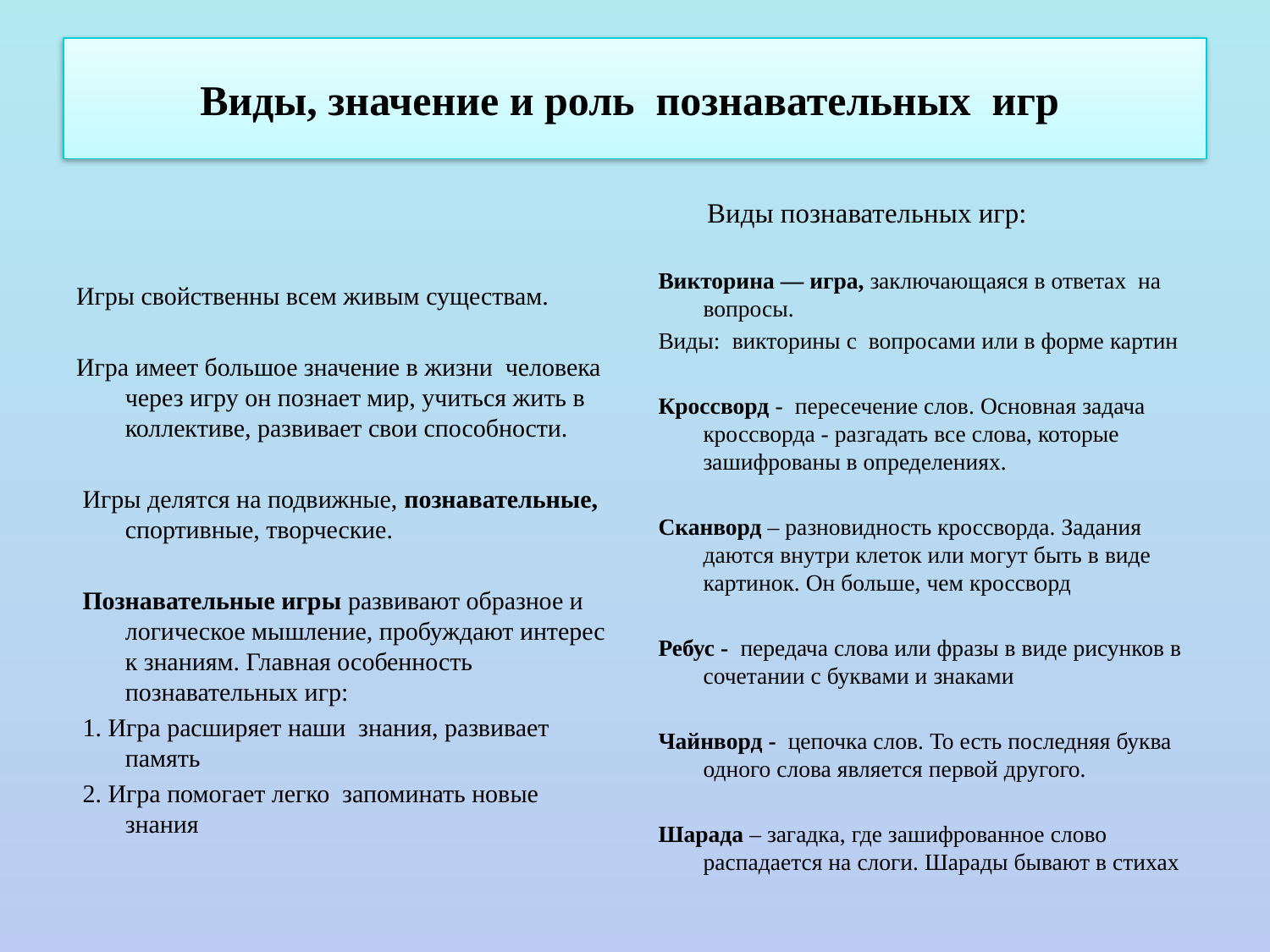

# Виды, значение и роль  познавательных  игр
       Виды познавательных игр:

Викторина — игра, заключающаяся в ответах  на вопросы.
Виды:  викторины с  вопросами или в форме картин

Кроссворд -  пересечение слов. Основная задача кроссворда - разгадать все слова, которые зашифрованы в определениях.

Сканворд – разновидность кроссворда. Задания даются внутри клеток или могут быть в виде картинок. Он больше, чем кроссворд

Ребус -  передача слова или фразы в виде рисунков в сочетании с буквами и знаками

Чайнворд -  цепочка слов. То есть последняя буква одного слова является первой другого.

Шарада – загадка, где зашифрованное слово распадается на слоги. Шарады бывают в стихах

Игры свойственны всем живым существам.

Игра имеет большое значение в жизни  человека  через игру он познает мир, учиться жить в коллективе, развивает свои способности.

 Игры делятся на подвижные, познавательные, спортивные, творческие.

 Познавательные игры развивают образное и логическое мышление, пробуждают интерес к знаниям. Главная особенность познавательных игр:
 1. Игра расширяет наши  знания, развивает память
 2. Игра помогает легко  запоминать новые знания